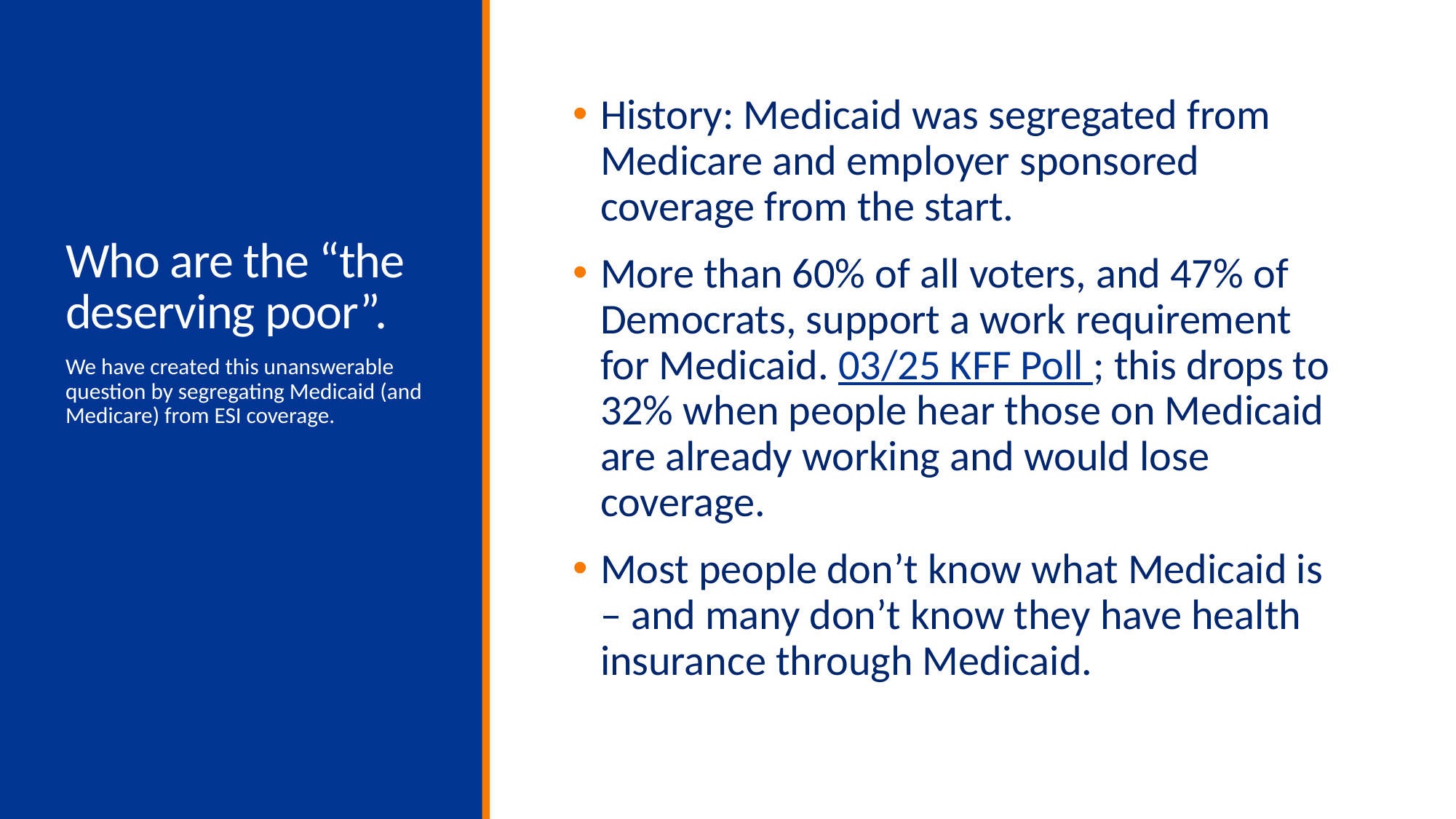

History: Medicaid was segregated from Medicare and employer sponsored coverage from the start.
More than 60% of all voters, and 47% of Democrats, support a work requirement for Medicaid. 03/25 KFF Poll ; this drops to 32% when people hear those on Medicaid are already working and would lose coverage.
Most people don’t know what Medicaid is – and many don’t know they have health insurance through Medicaid.

# Who are the “the deserving poor”.
We have created this unanswerable question by segregating Medicaid (and Medicare) from ESI coverage.